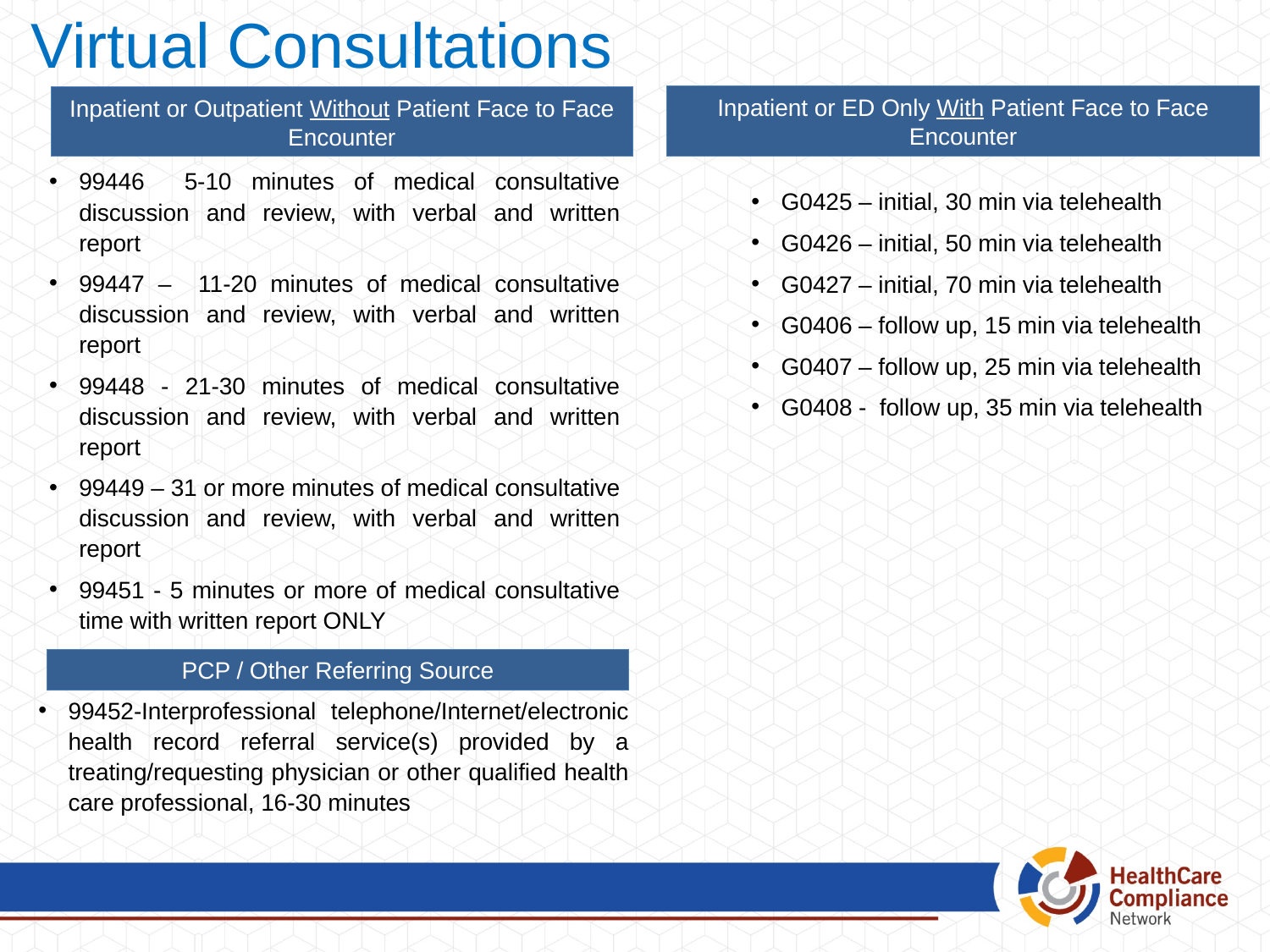

Virtual Consultations
Inpatient or ED Only With Patient Face to Face Encounter
Inpatient or Outpatient Without Patient Face to Face Encounter

G0425 – initial, 30 min via telehealth
G0426 – initial, 50 min via telehealth
G0427 – initial, 70 min via telehealth
G0406 – follow up, 15 min via telehealth
G0407 – follow up, 25 min via telehealth
G0408 -  follow up, 35 min via telehealth

99446  5-10 minutes of medical consultative discussion and review, with verbal and written report
99447 –  11-20 minutes of medical consultative discussion and review, with verbal and written report
99448 - 21-30 minutes of medical consultative discussion and review, with verbal and written report
99449 – 31 or more minutes of medical consultative discussion and review, with verbal and written report
99451 - 5 minutes or more of medical consultative time with written report ONLY

PCP / Other Referring Source
99452-Interprofessional telephone/Internet/electronic health record referral service(s) provided by a treating/requesting physician or other qualified health care professional, 16-30 minutes